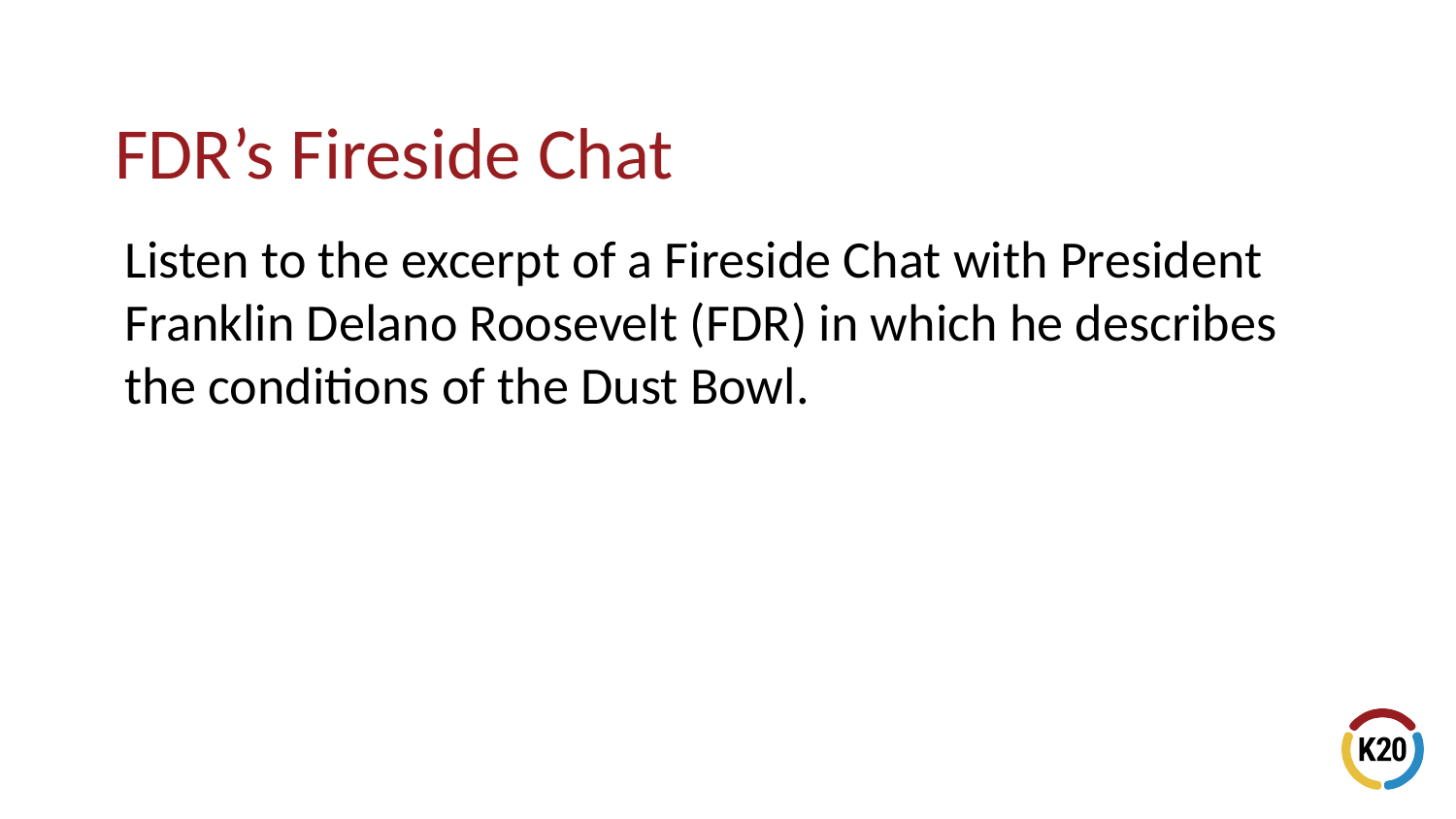

Listen to the excerpt of a Fireside Chat with President Franklin Delano Roosevelt (FDR) in which he describes the conditions of the Dust Bowl.
# FDR’s Fireside Chat